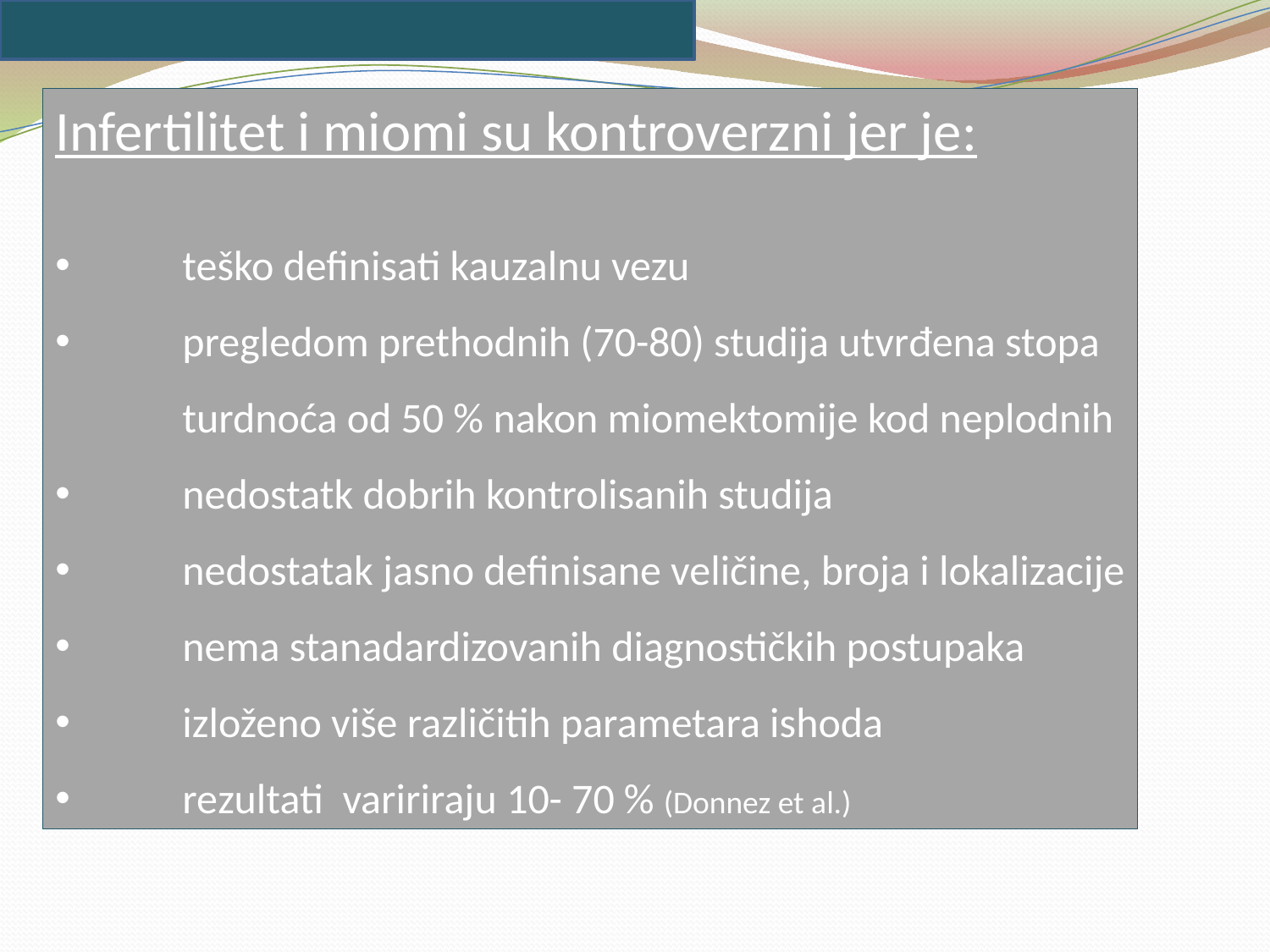

Infertilitet i miomi su kontroverzni jer je:

	teško definisati kauzalnu vezu
	pregledom prethodnih (70-80) studija utvrđena stopa
	turdnoća od 50 % nakon miomektomije kod neplodnih
	nedostatk dobrih kontrolisanih studija
	nedostatak jasno definisane veličine, broja i lokalizacije
   	nema stanadardizovanih diagnostičkih postupaka
	izloženo više različitih parametara ishoda
	rezultati  variriraju 10- 70 % (Donnez et al.)